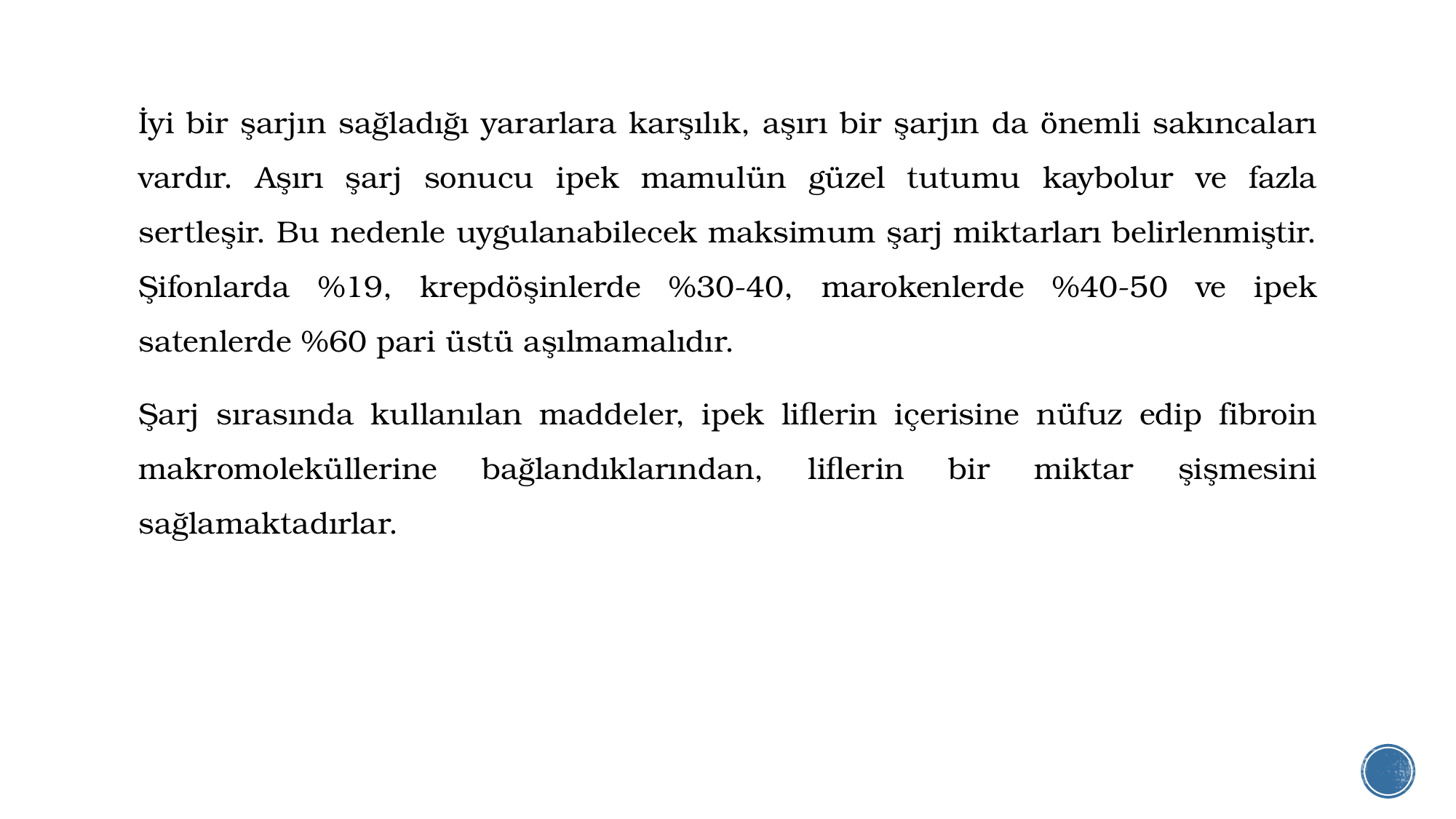

İyi bir şarjın sağladığı yararlara karşılık, aşırı bir şarjın da önemli sakıncaları vardır. Aşırı şarj sonucu ipek mamulün güzel tutumu kaybolur ve fazla sertleşir. Bu nedenle uygulanabilecek maksimum şarj miktarları belirlenmiştir. Şifonlarda %19, krepdöşinlerde %30-40, marokenlerde %40-50 ve ipek satenlerde %60 pari üstü aşılmamalıdır.
Şarj sırasında kullanılan maddeler, ipek liflerin içerisine nüfuz edip fibroin makromoleküllerine bağlandıklarından, liflerin bir miktar şişmesini sağlamaktadırlar.